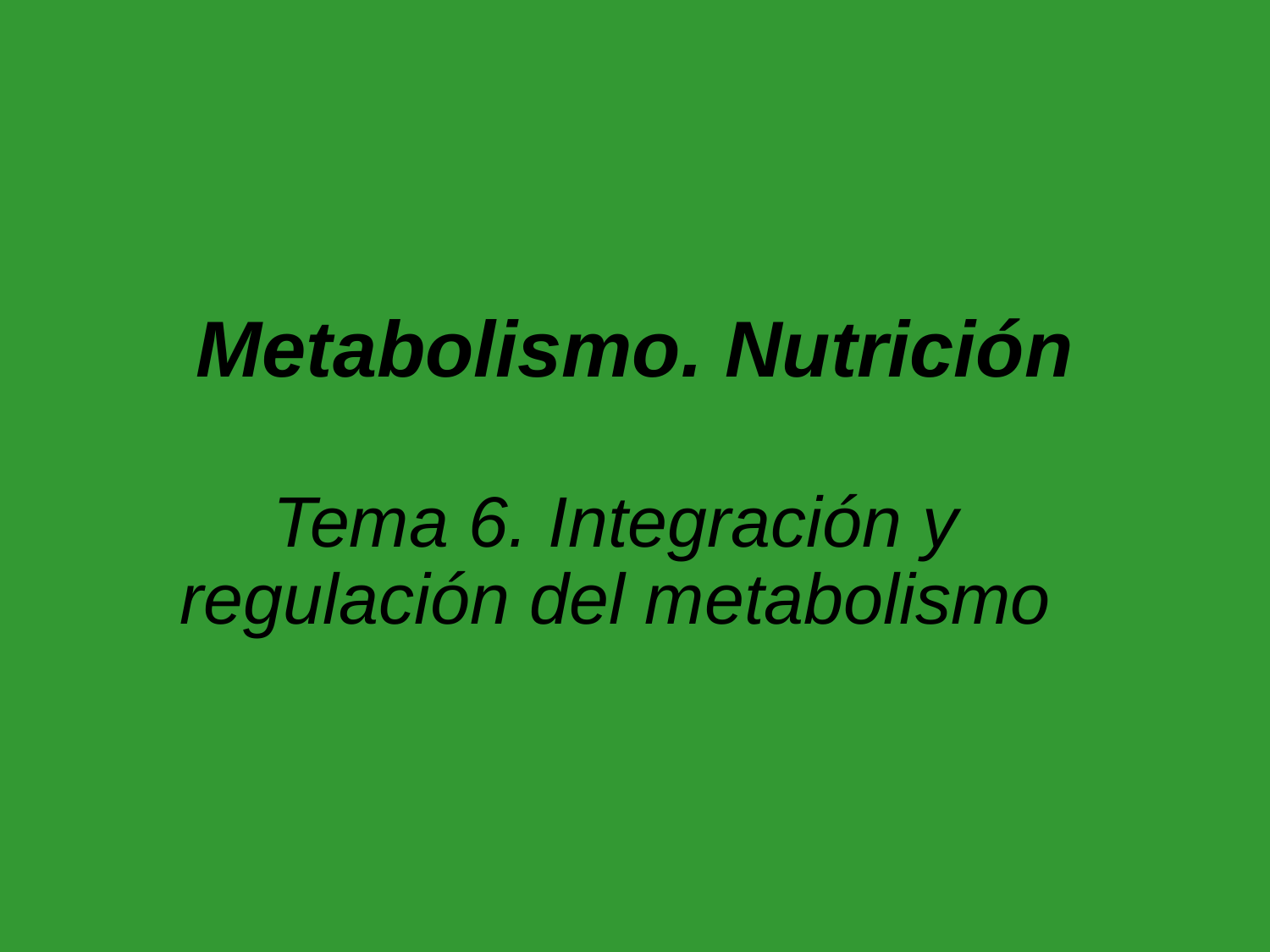

# Metabolismo. Nutrición
Tema 6. Integración y regulación del metabolismo